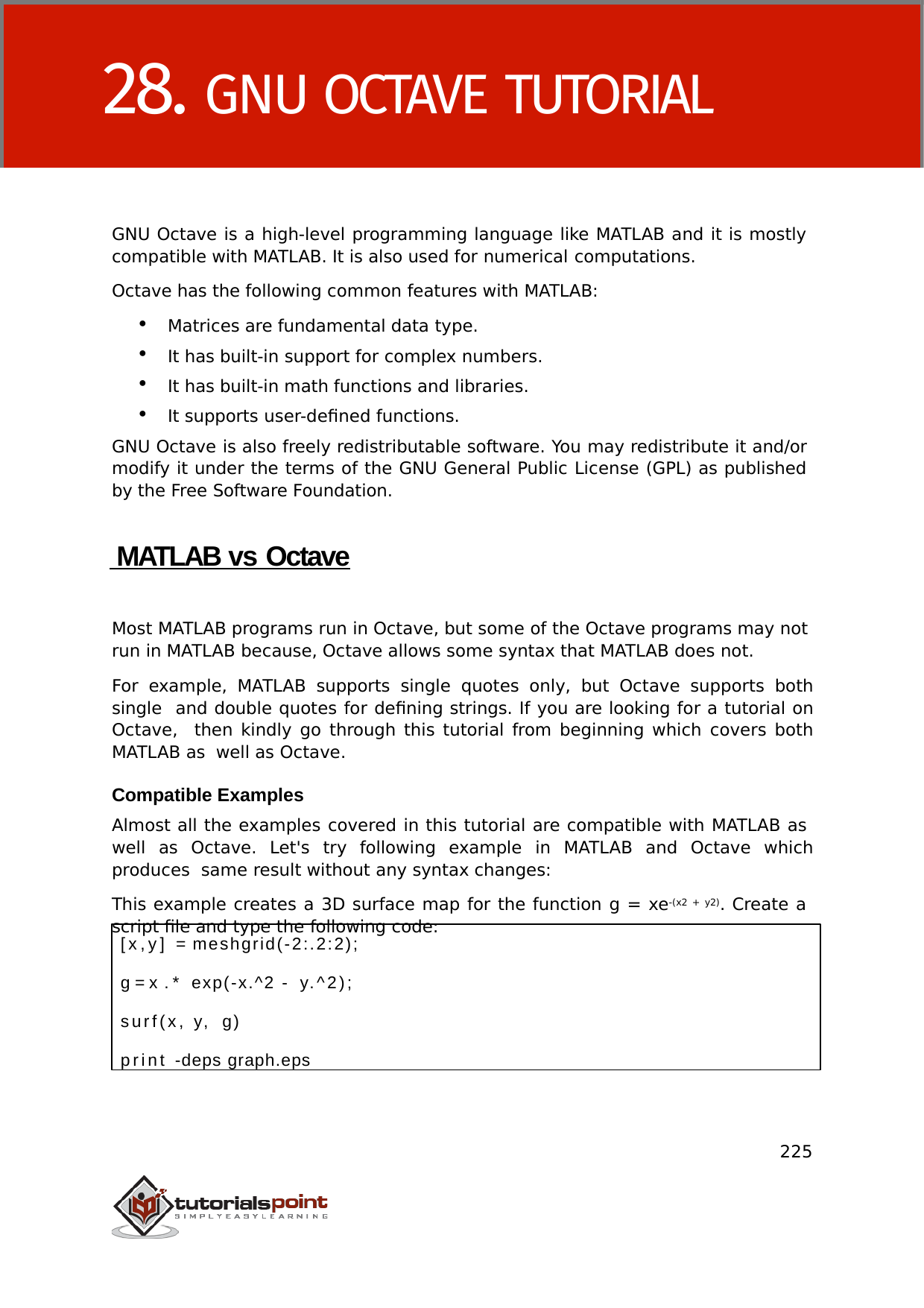

# 28. GNU OCTAVE TUTORIAL
GNU Octave is a high-level programming language like MATLAB and it is mostly  compatible with MATLAB. It is also used for numerical computations.
Octave has the following common features with MATLAB:
Matrices are fundamental data type.
It has built-in support for complex numbers.
It has built-in math functions and libraries.
It supports user-defined functions.
GNU Octave is also freely redistributable software. You may redistribute it and/or  modify it under the terms of the GNU General Public License (GPL) as published  by the Free Software Foundation.

 MATLAB vs Octave
Most MATLAB programs run in Octave, but some of the Octave programs may not  run in MATLAB because, Octave allows some syntax that MATLAB does not.
For example, MATLAB supports single quotes only, but Octave supports both single  and double quotes for defining strings. If you are looking for a tutorial on Octave,  then kindly go through this tutorial from beginning which covers both MATLAB as  well as Octave.

Compatible Examples
Almost all the examples covered in this tutorial are compatible with MATLAB as  well as Octave. Let's try following example in MATLAB and Octave which produces  same result without any syntax changes:
This example creates a 3D surface map for the function g = xe-(x2 + y2). Create a  script file and type the following code:
[x,y] = meshgrid(-2:.2:2);
g = x .* exp(-x.^2 - y.^2);  surf(x, y, g)

print -deps graph.eps
225